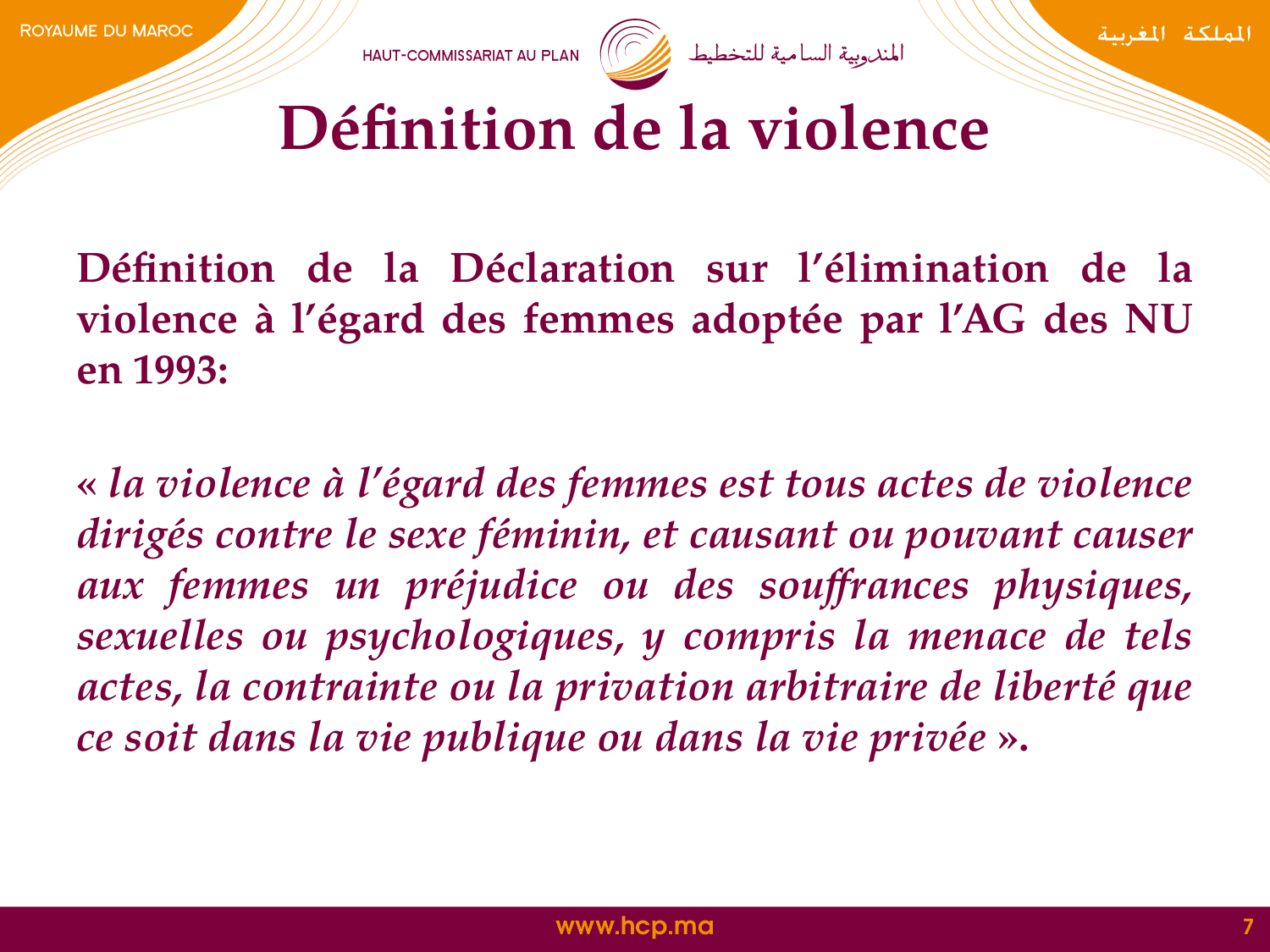

# Définition de la violence

Définition de la Déclaration sur l’élimination de la violence à l’égard des femmes adoptée par l’AG des NU en 1993:

« la violence à l’égard des femmes est tous actes de violence dirigés contre le sexe féminin, et causant ou pouvant causer aux femmes un préjudice ou des souffrances physiques, sexuelles ou psychologiques, y compris la menace de tels actes, la contrainte ou la privation arbitraire de liberté que ce soit dans la vie publique ou dans la vie privée ».

7